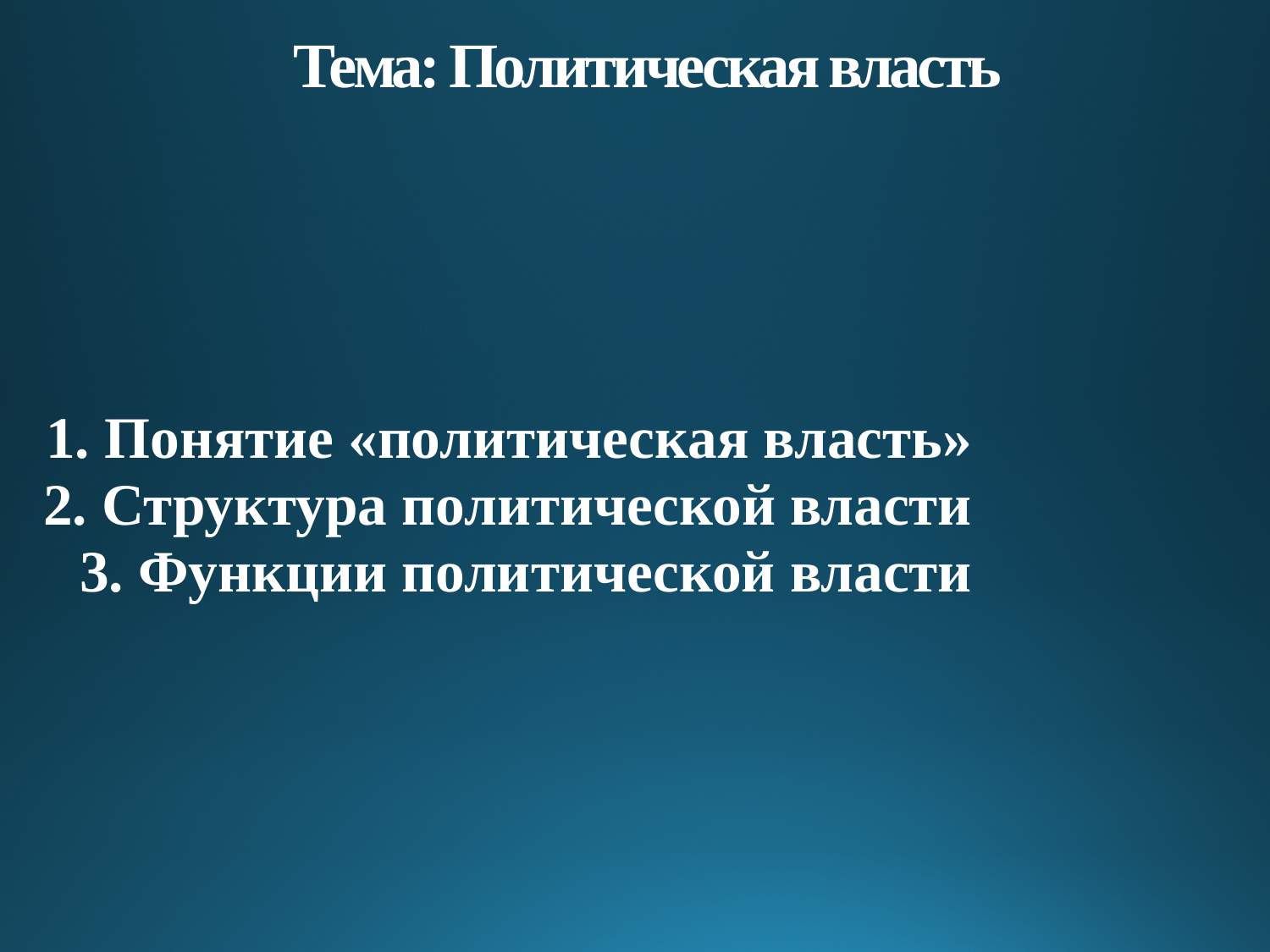

# Тема: Политическая власть

1. Понятие «политическая власть»
2. Структура политической власти
3. Функции политической власти